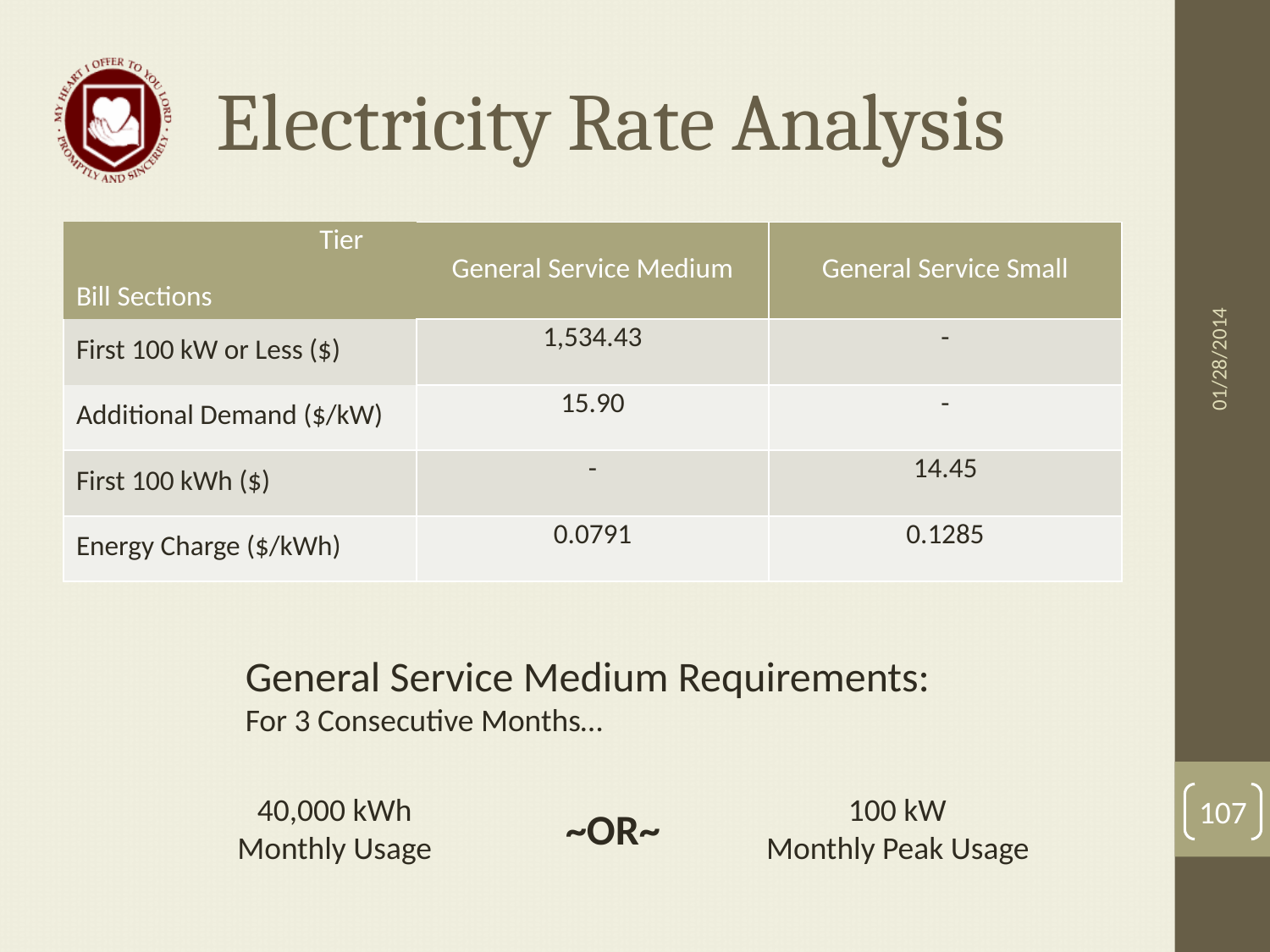

# Electricity Rate Analysis
| Tier Bill Sections | General Service Medium | General Service Small |
| --- | --- | --- |
| First 100 kW or Less ($) | 1,534.43 | - |
| Additional Demand ($/kW) | 15.90 | - |
| First 100 kWh ($) | - | 14.45 |
| Energy Charge ($/kWh) | 0.0791 | 0.1285 |
01/28/2014
General Service Medium Requirements:
For 3 Consecutive Months…

40,000 kWh Monthly Usage
100 kW
Monthly Peak Usage
107
~OR~